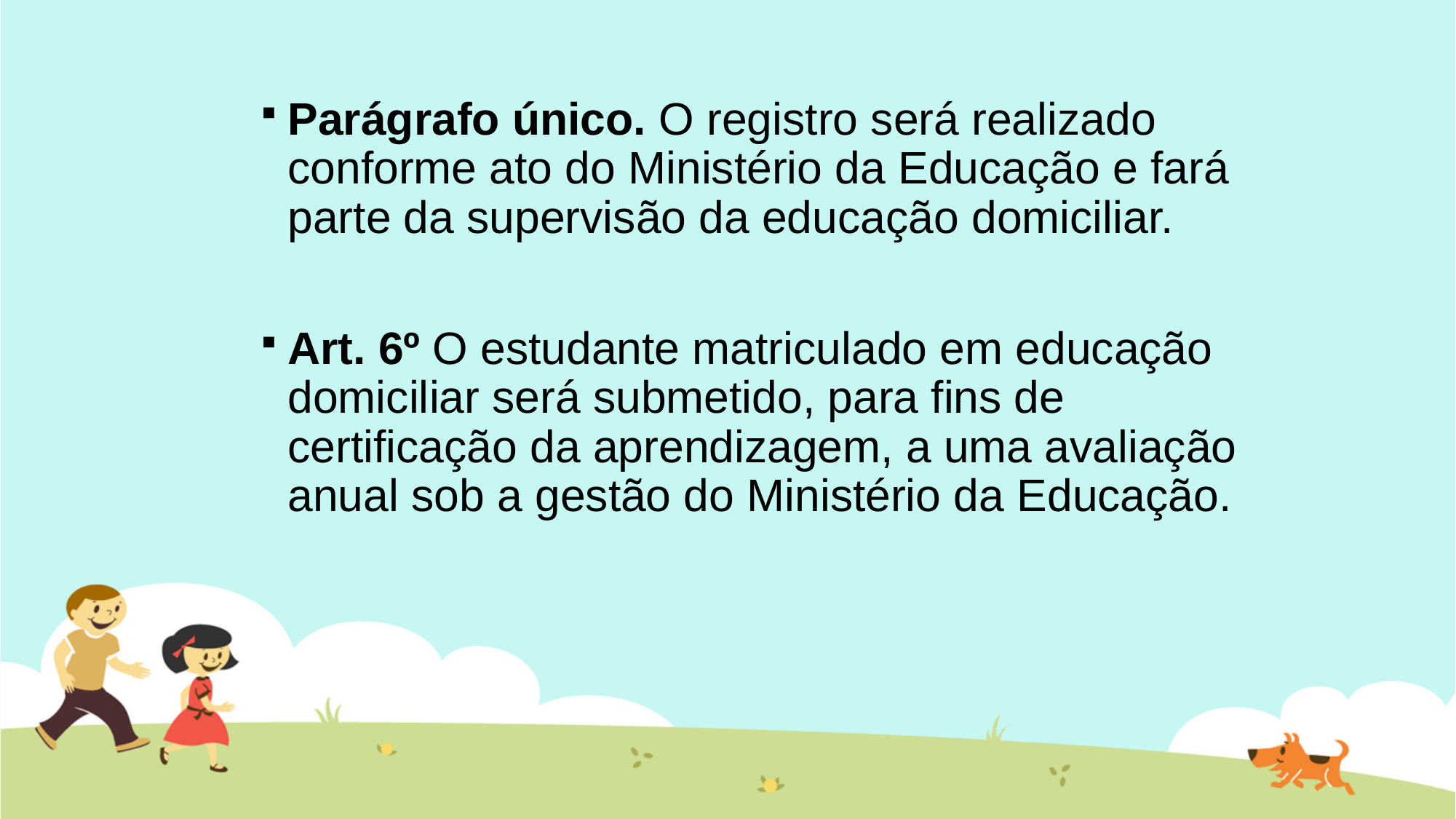

Parágrafo único. O registro será realizado conforme ato do Ministério da Educação e fará parte da supervisão da educação domiciliar.
Art. 6º O estudante matriculado em educação domiciliar será submetido, para fins de
certificação da aprendizagem, a uma avaliação anual sob a gestão do Ministério da Educação.